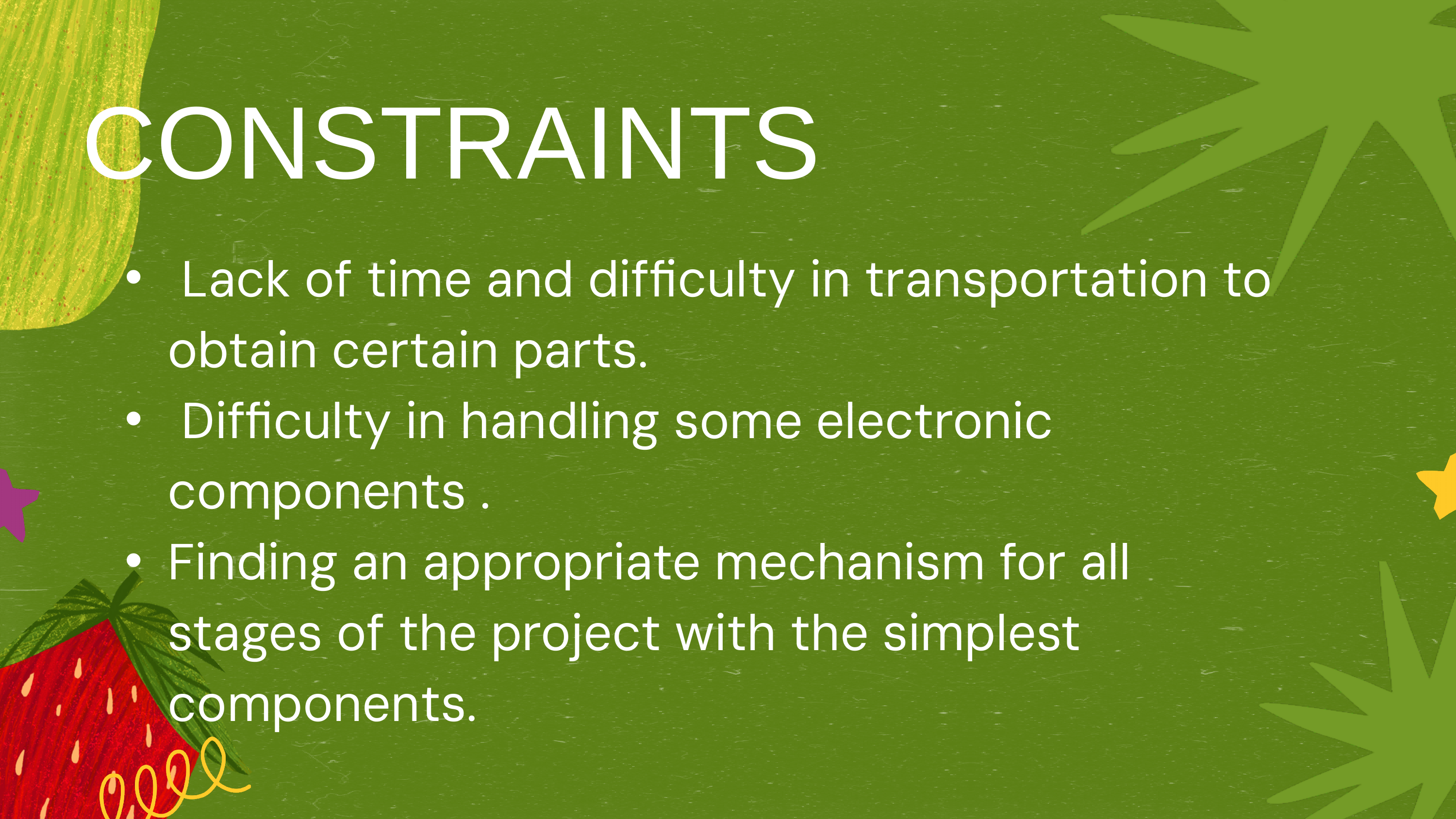

CONSTRAINTS
 Lack of time and difficulty in transportation to obtain certain parts.
 Difficulty in handling some electronic components .
Finding an appropriate mechanism for all stages of the project with the simplest components.